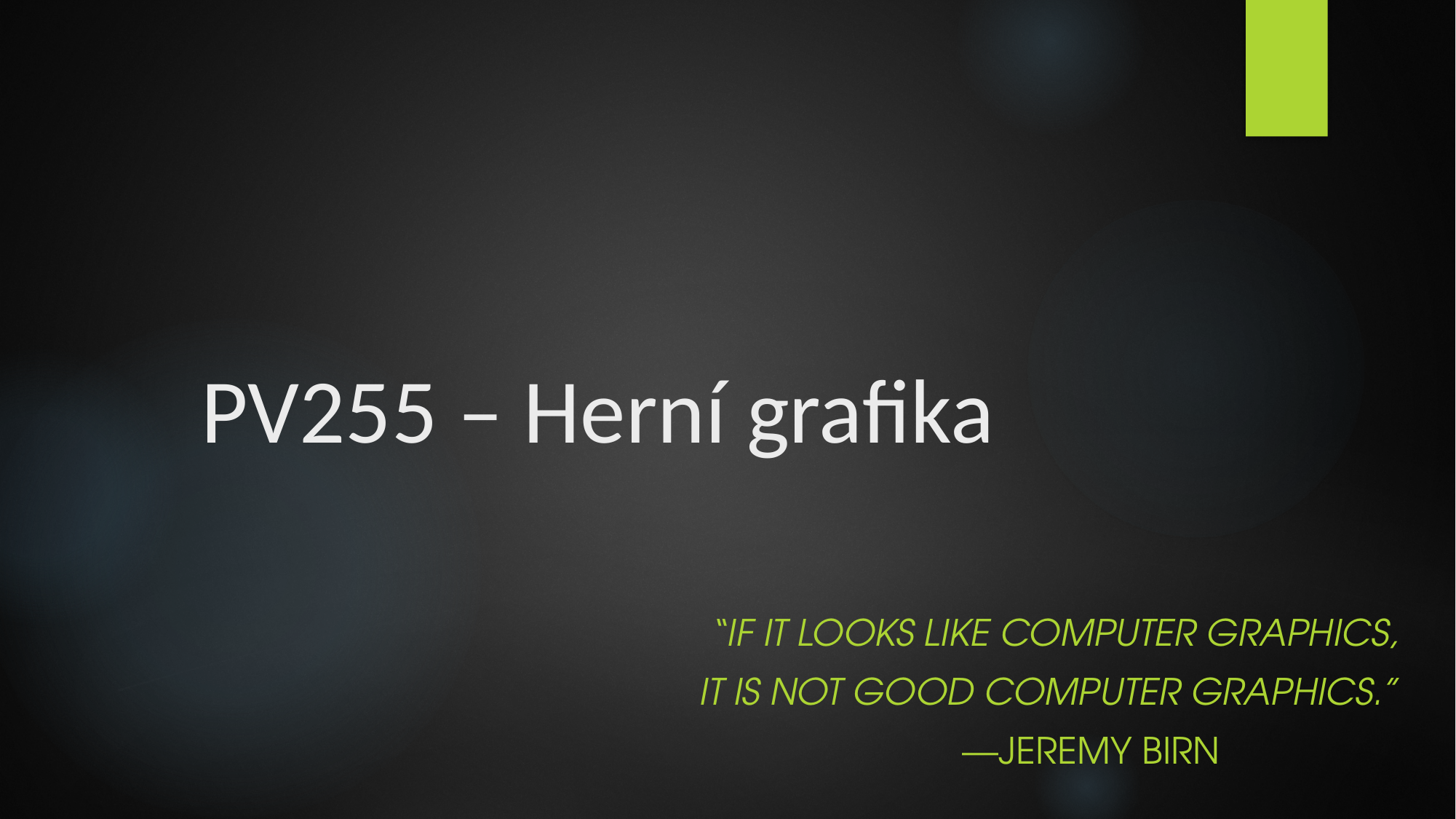

# PV255 – Herní grafika
“If it looks like computer graphics,
it is not good computer graphics.”
—Jeremy Birn